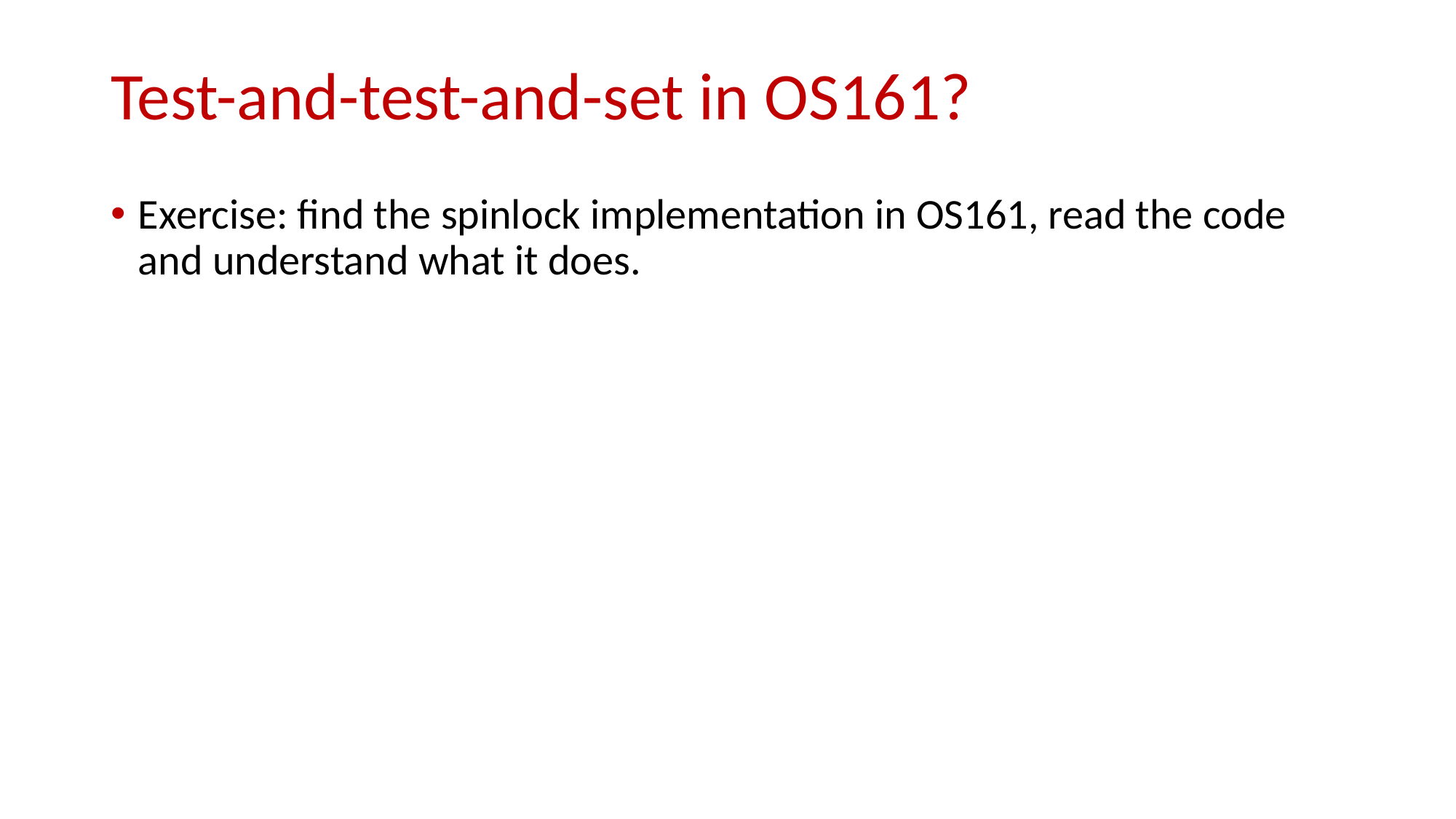

# Test-and-test-and-set in OS161?
Exercise: find the spinlock implementation in OS161, read the code and understand what it does.